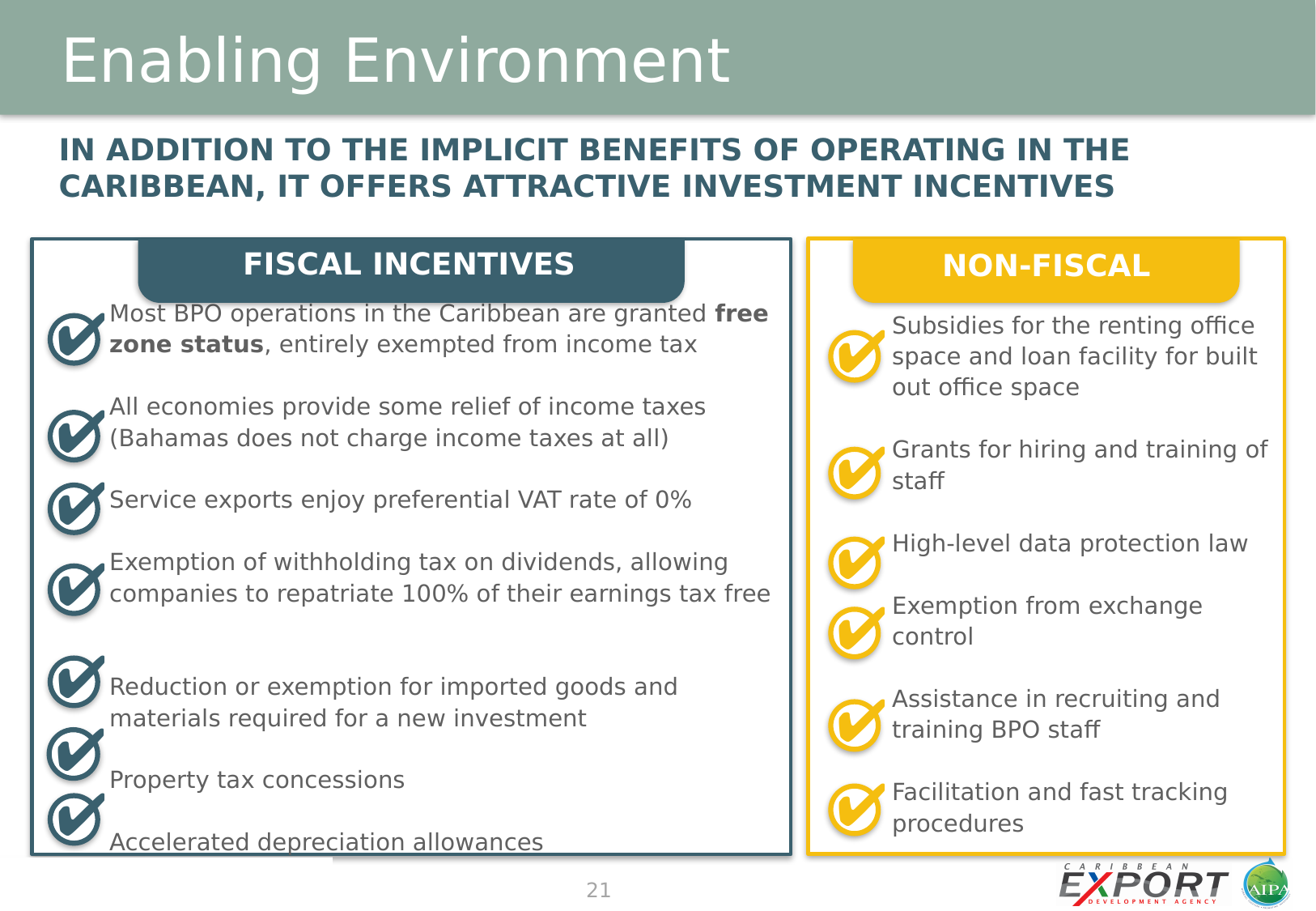

# Enabling Environment
In addition to the implicit benefits of operating in the Caribbean, it offers attractive investment incentives

FISCAL INCENTIVES

NON-FISCAL
✔

Subsidies for the renting office space and loan facility for built out office space

Grants for hiring and training of staff

High-level data protection law

Exemption from exchange control

Assistance in recruiting and training BPO staff

Facilitation and fast tracking procedures
Most BPO operations in the Caribbean are granted free zone status, entirely exempted from income tax

All economies provide some relief of income taxes (Bahamas does not charge income taxes at all)

Service exports enjoy preferential VAT rate of 0%

Exemption of withholding tax on dividends, allowing companies to repatriate 100% of their earnings tax free

Reduction or exemption for imported goods and materials required for a new investment

Property tax concessions

Accelerated depreciation allowances
✔

✔

✔

✔

✔

✔

✔

✔

✔

✔

✔

✔